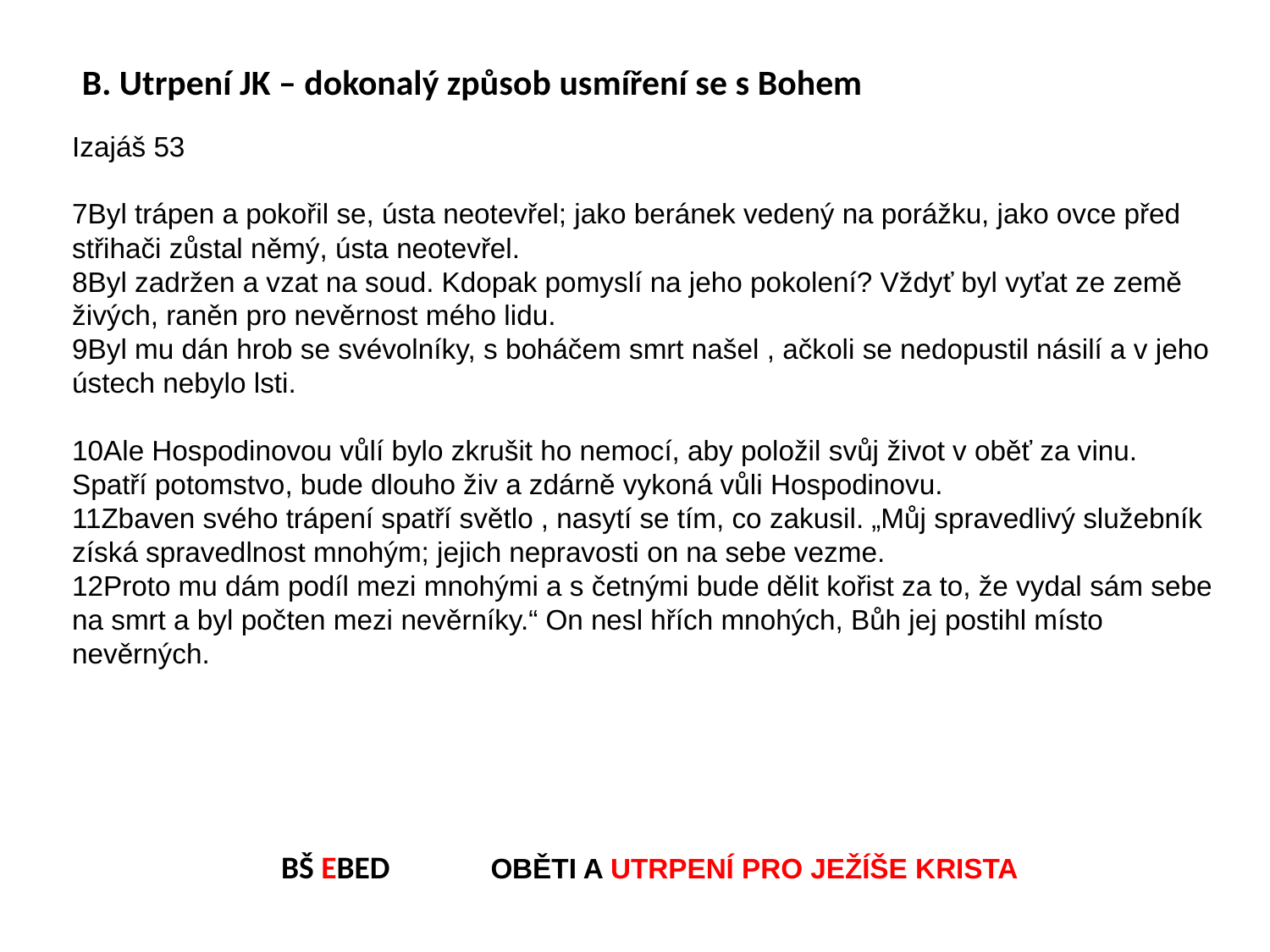

B. Utrpení JK – dokonalý způsob usmíření se s Bohem
Izajáš 53

7Byl trápen a pokořil se, ústa neotevřel; jako beránek vedený na porážku, jako ovce před střihači zůstal němý, ústa neotevřel.
8Byl zadržen a vzat na soud. Kdopak pomyslí na jeho pokolení? Vždyť byl vyťat ze země živých, raněn pro nevěrnost mého lidu.
9Byl mu dán hrob se svévolníky, s boháčem smrt našel , ačkoli se nedopustil násilí a v jeho ústech nebylo lsti.

10Ale Hospodinovou vůlí bylo zkrušit ho nemocí, aby položil svůj život v oběť za vinu. Spatří potomstvo, bude dlouho živ a zdárně vykoná vůli Hospodinovu.
11Zbaven svého trápení spatří světlo , nasytí se tím, co zakusil. „Můj spravedlivý služebník získá spravedlnost mnohým; jejich nepravosti on na sebe vezme.
12Proto mu dám podíl mezi mnohými a s četnými bude dělit kořist za to, že vydal sám sebe na smrt a byl počten mezi nevěrníky.“ On nesl hřích mnohých, Bůh jej postihl místo nevěrných.
BŠ EBED              OBĚTI A UTRPENÍ PRO JEŽÍŠE KRISTA